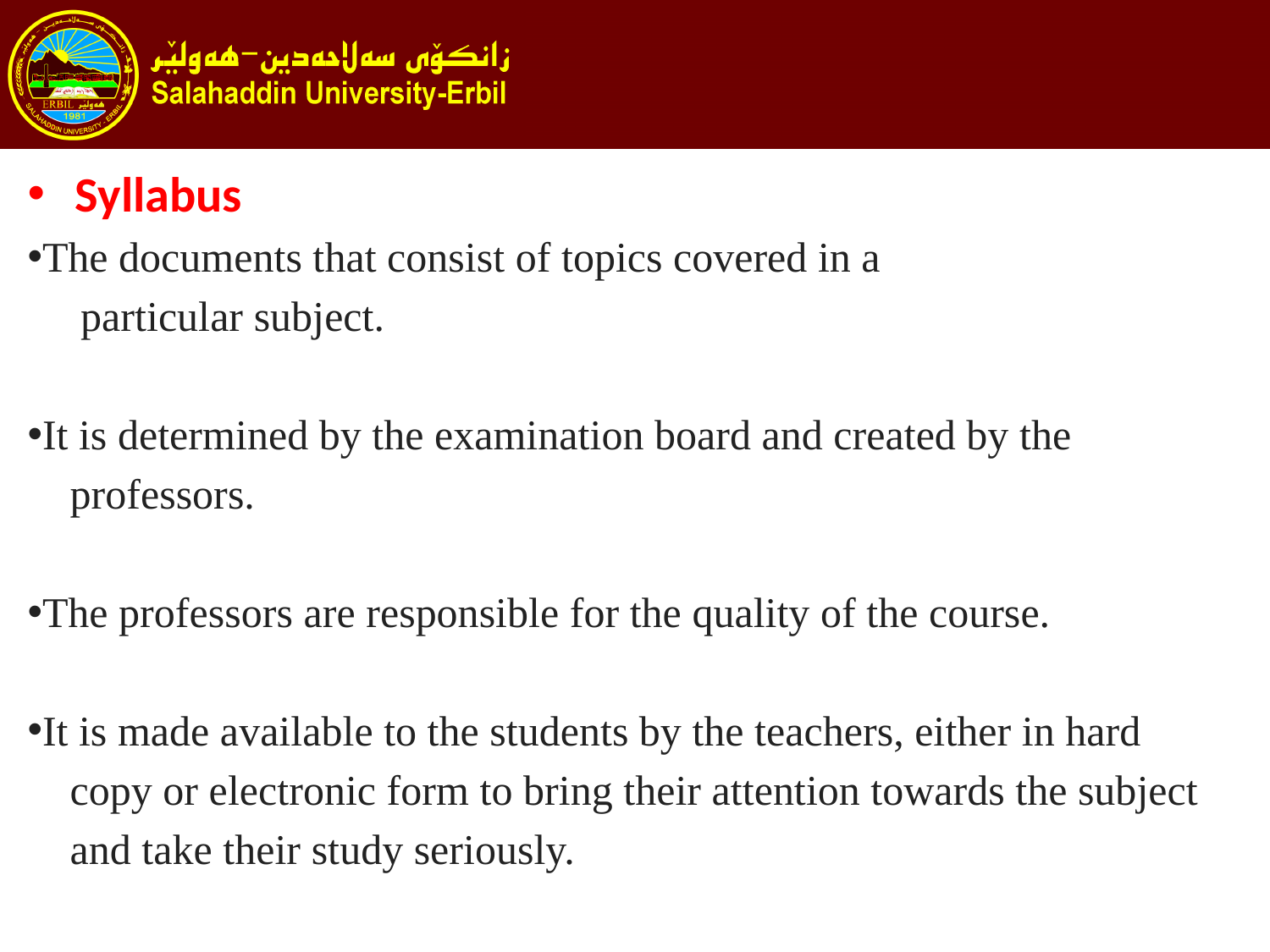

Syllabus
The documents that consist of topics covered in a
     particular subject.

It is determined by the examination board and created by the
    professors.

The professors are responsible for the quality of the course.

It is made available to the students by the teachers, either in hard
    copy or electronic form to bring their attention towards the subject
    and take their study seriously.